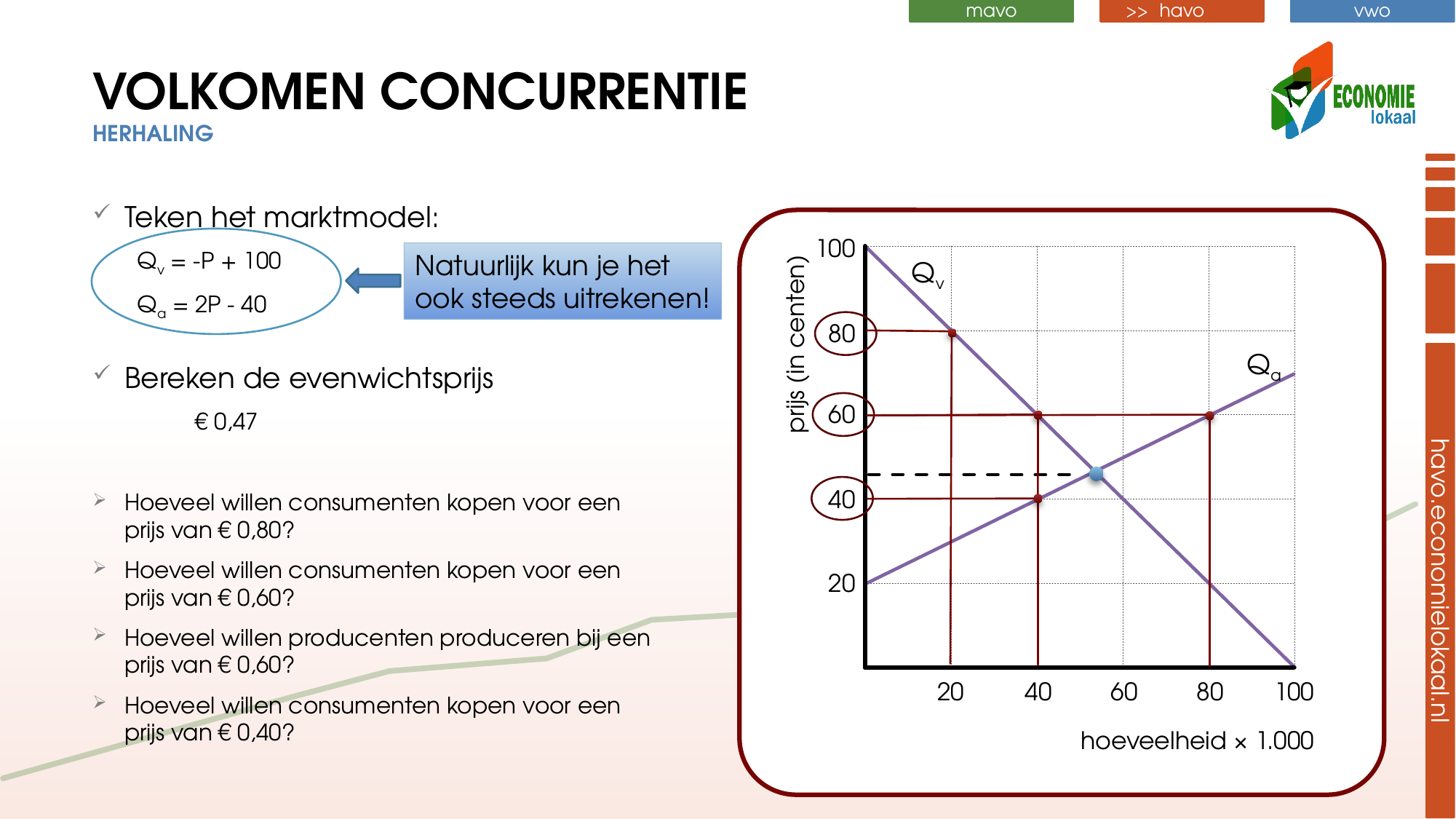

# Volkomen concurrentie herhaling
Teken het marktmodel:
Qv = -P + 100
Qa = 2P - 40

Bereken de evenwichtsprijs
	€ 0,47

Hoeveel willen consumenten kopen voor een prijs van € 0,80?
Hoeveel willen consumenten kopen voor een prijs van € 0,60?
Hoeveel willen producenten produceren bij een prijs van € 0,60?
Hoeveel willen consumenten kopen voor een prijs van € 0,40?

100

Natuurlijk kun je het
ook steeds uitrekenen!
Qv

80
prijs (in centen)

Qa

60

40

20
20
40
60
80
100
hoeveelheid × 1.000